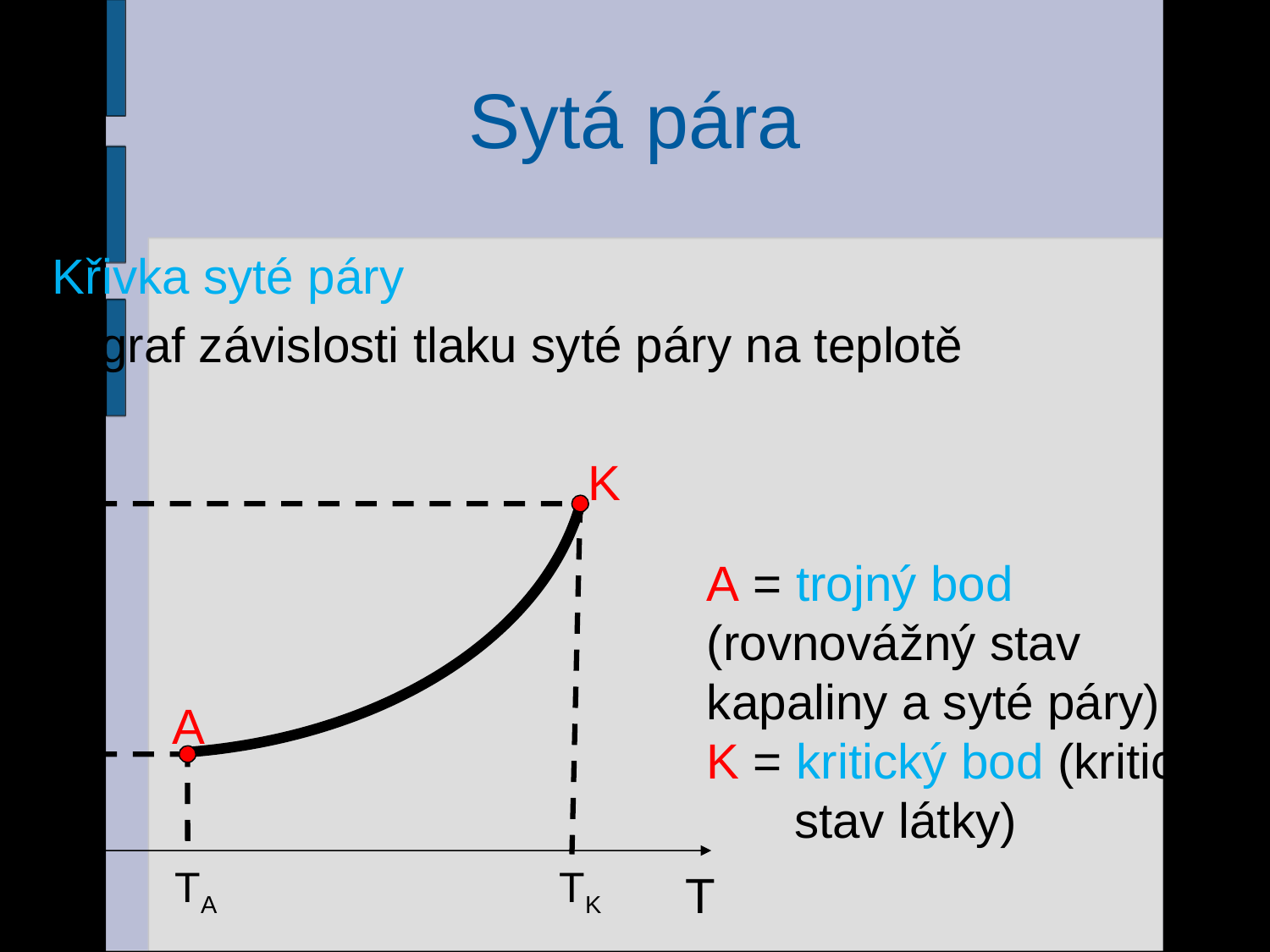

# Sytá pára
Křivka syté páry
graf závislosti tlaku syté páry na teplotě
p

K
pK

A
pA

0
TA
TK
T
A = trojný bod 	(rovnovážný stav 	kapaliny a syté páry)
K = kritický bod (kritický 	stav látky)
28